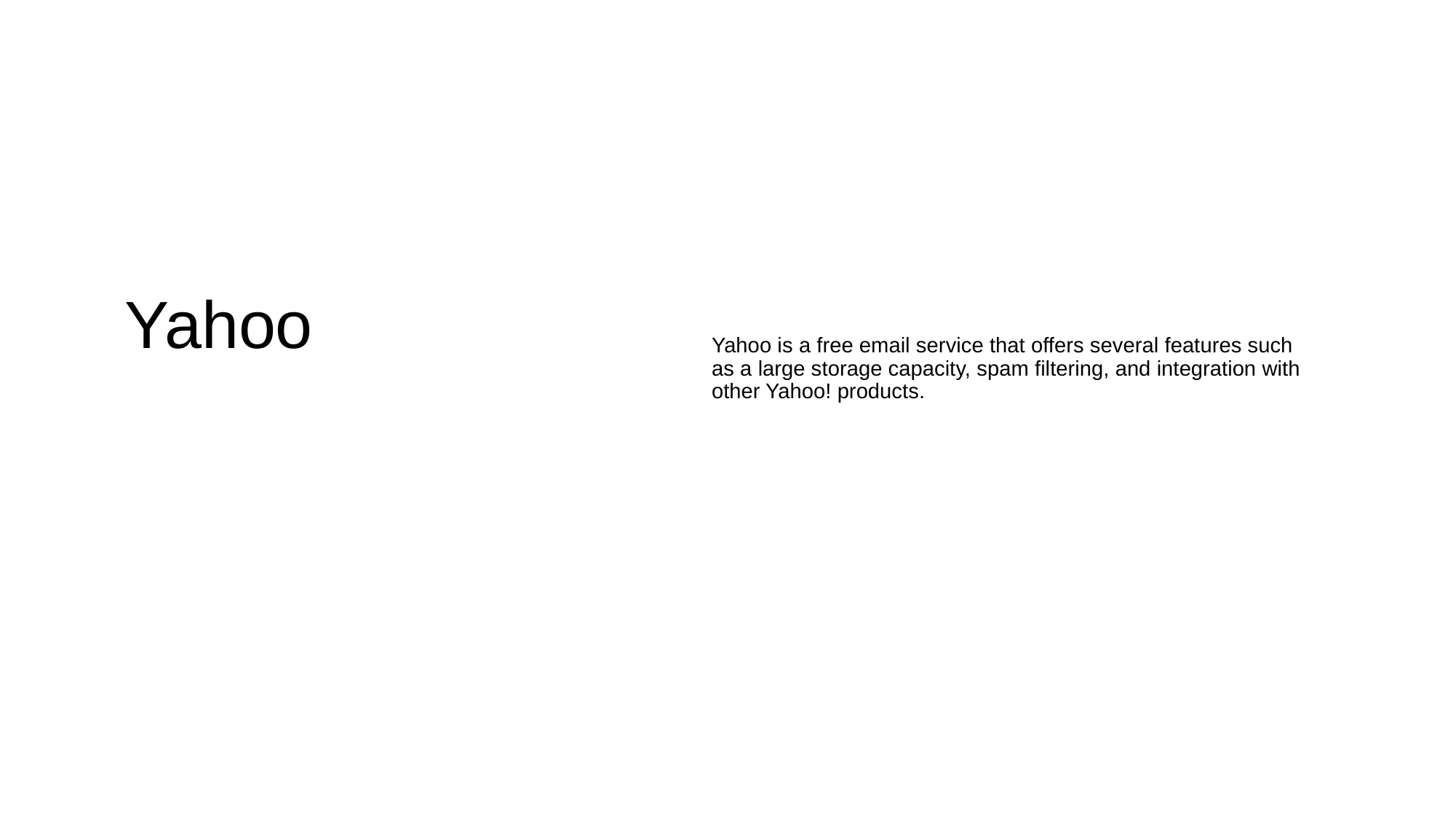

# Yahoo

Yahoo is a free email service that offers several features such as a large storage capacity, spam filtering, and integration with other Yahoo! products.